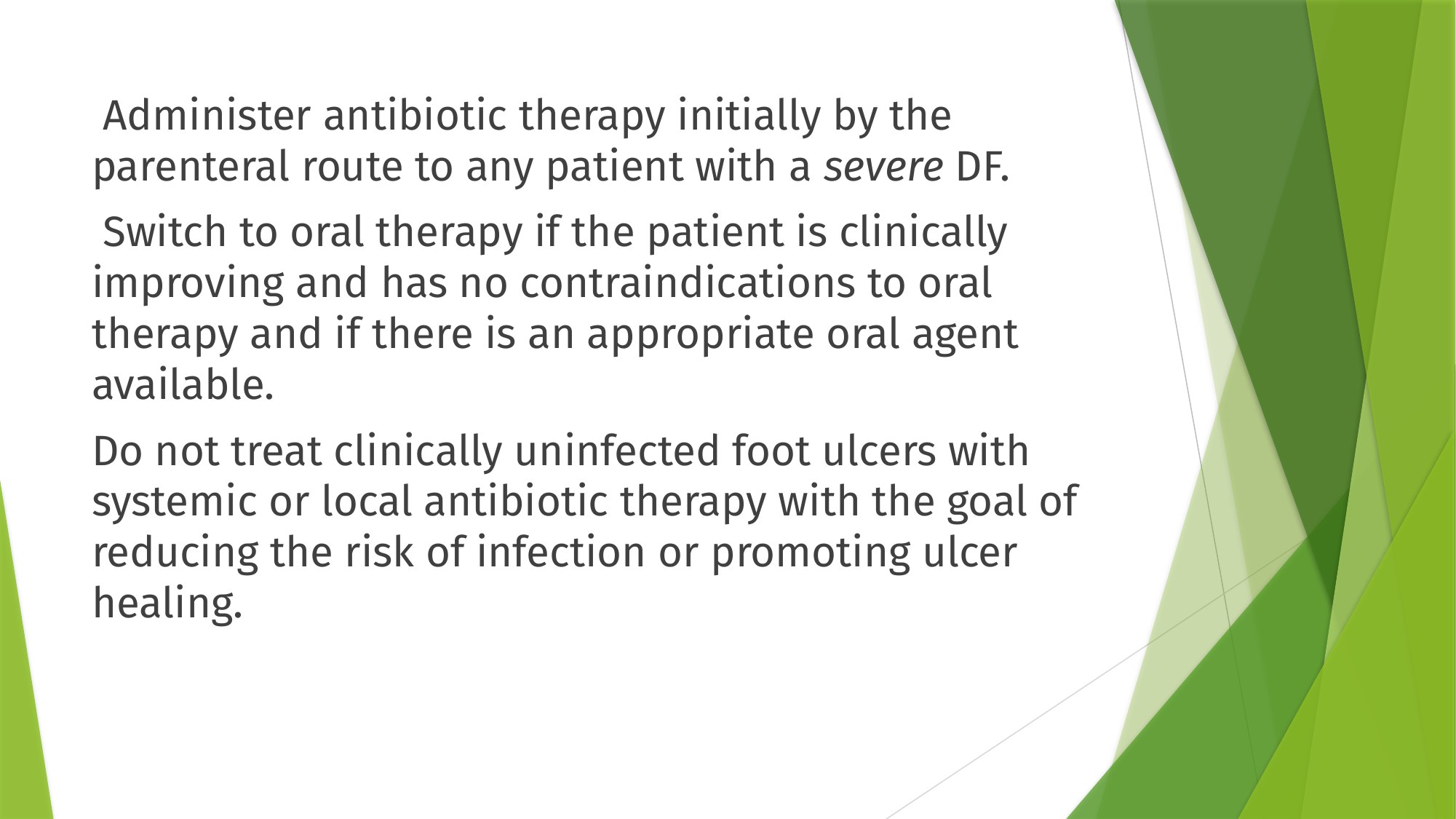

Administer antibiotic therapy initially by the parenteral route to any patient with a severe DF.
 Switch to oral therapy if the patient is clinically improving and has no contraindications to oral therapy and if there is an appropriate oral agent available.
Do not treat clinically uninfected foot ulcers with systemic or local antibiotic therapy with the goal of reducing the risk of infection or promoting ulcer healing.